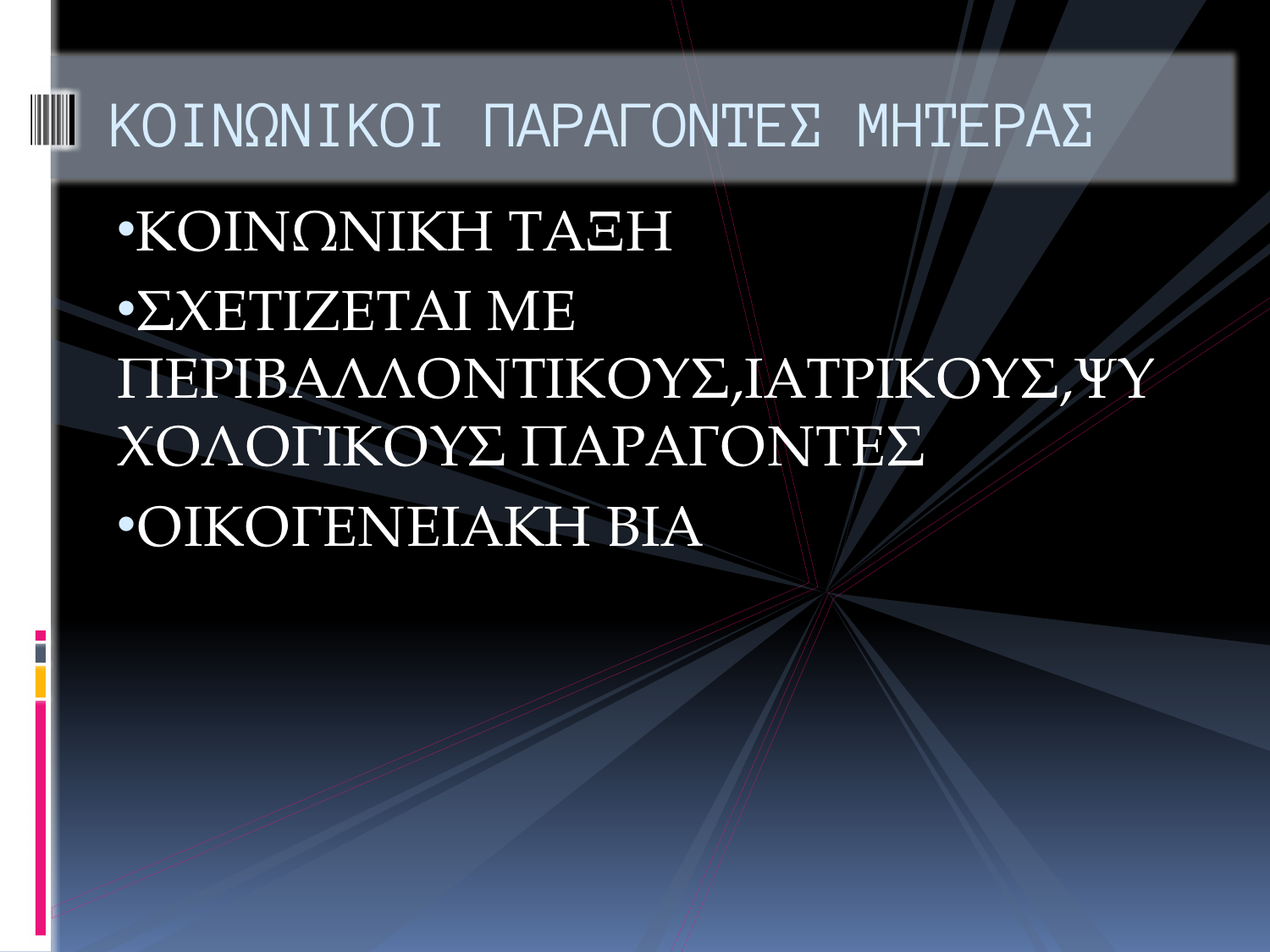

# ΚΟΙΝΩΝΙΚΟΙ ΠΑΡΑΓΟΝΤΕΣ ΜΗΤΕΡΑΣ
ΚΟΙΝΩΝΙΚΗ ΤΑΞΗ
ΣΧΕΤΙΖΕΤΑΙ ΜΕ ΠΕΡΙΒΑΛΛΟΝΤΙΚΟΥΣ,ΙΑΤΡΙΚΟΥΣ,ΨΥΧΟΛΟΓΙΚΟΥΣ ΠΑΡΑΓΟΝΤΕΣ
ΟΙΚΟΓΕΝΕΙΑΚΗ ΒΙΑ